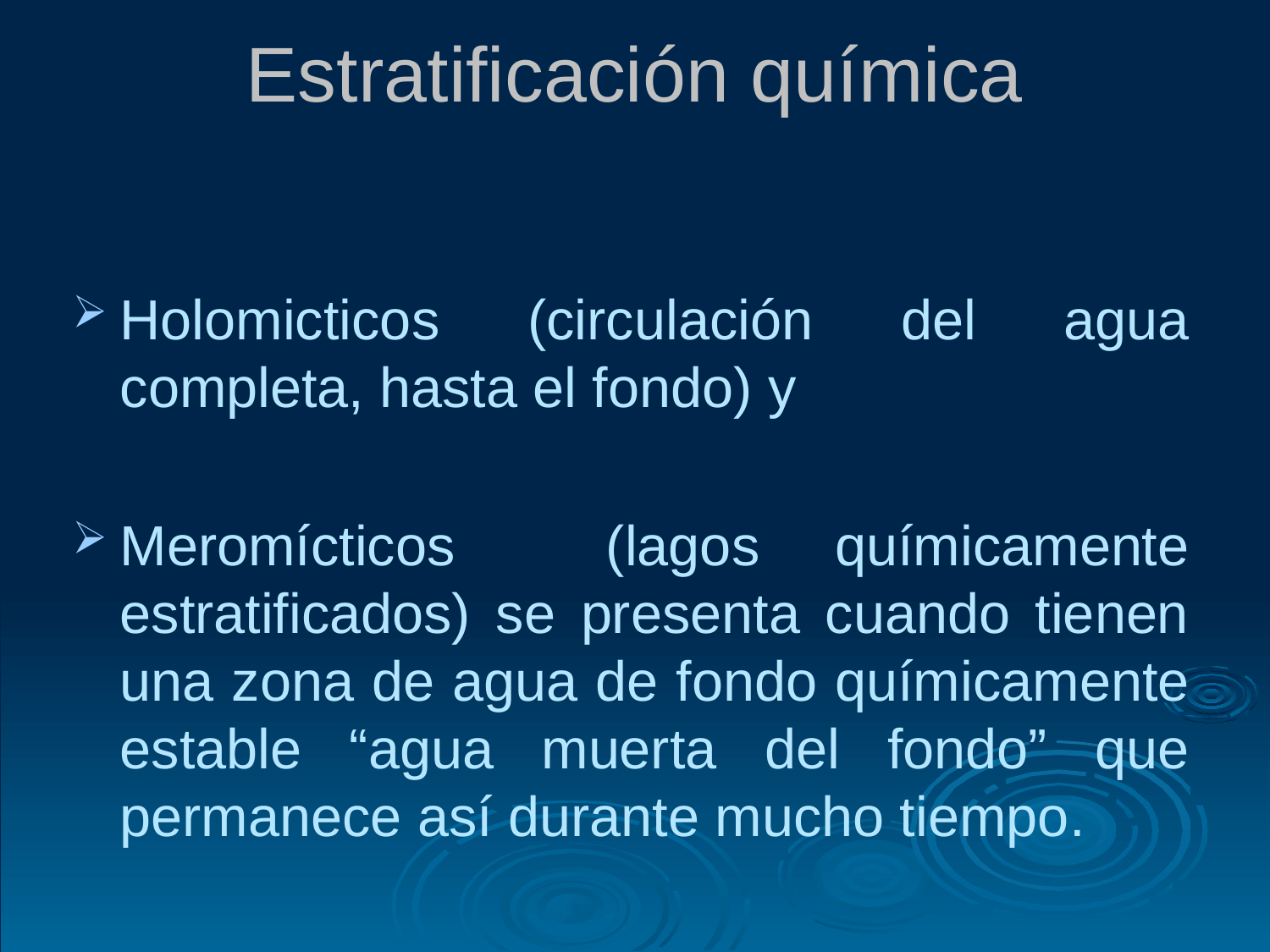

# Estratificación química

Holomicticos (circulación del agua completa, hasta el fondo) y

Meromícticos  (lagos químicamente estratificados) se presenta cuando tienen una zona de agua de fondo químicamente estable “agua muerta del fondo” que permanece así durante mucho tiempo.